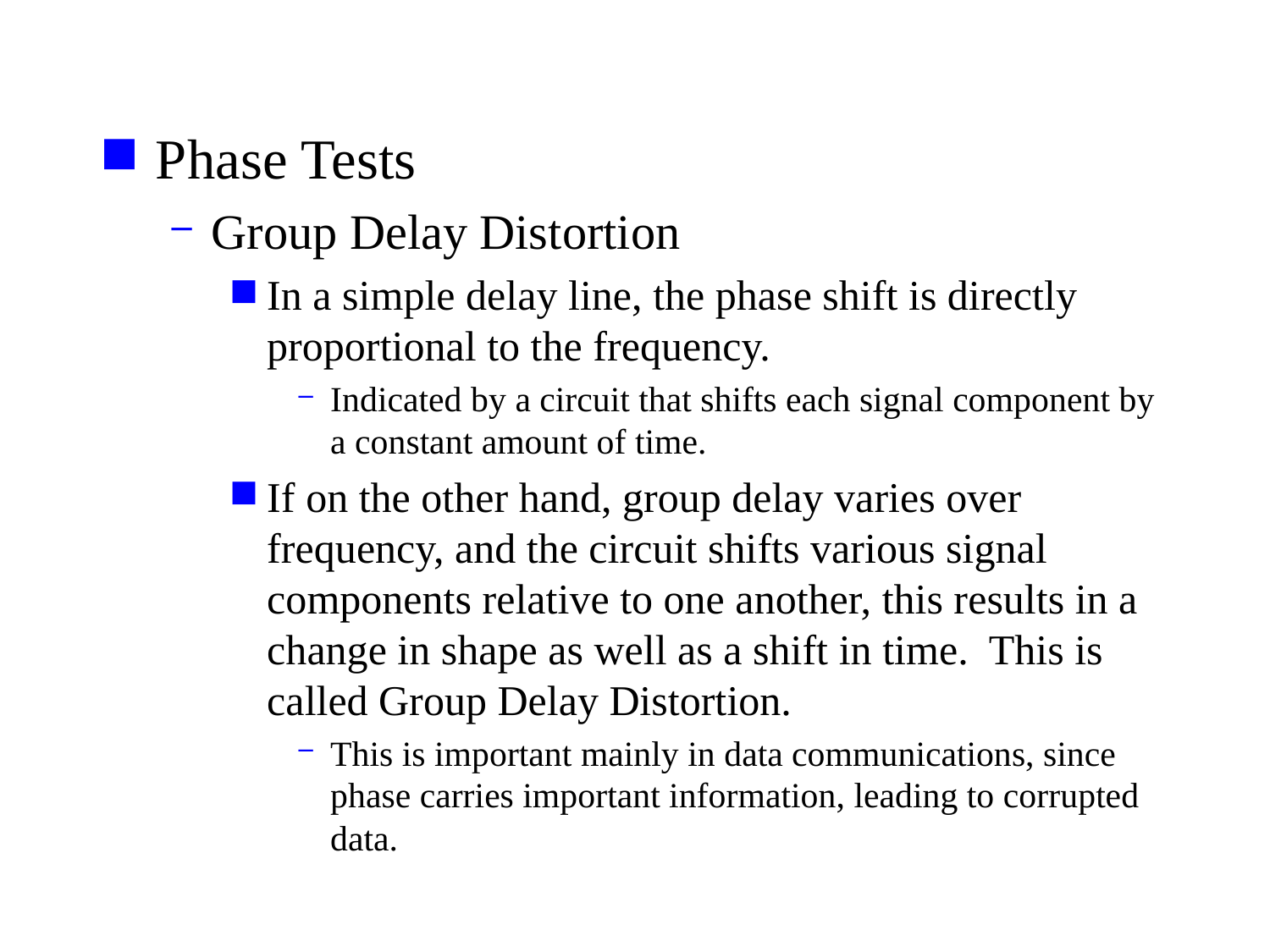

Phase Tests
Group Delay Distortion
In a simple delay line, the phase shift is directly proportional to the frequency.
Indicated by a circuit that shifts each signal component by a constant amount of time.
If on the other hand, group delay varies over frequency, and the circuit shifts various signal components relative to one another, this results in a change in shape as well as a shift in time.  This is called Group Delay Distortion.
This is important mainly in data communications, since phase carries important information, leading to corrupted data.